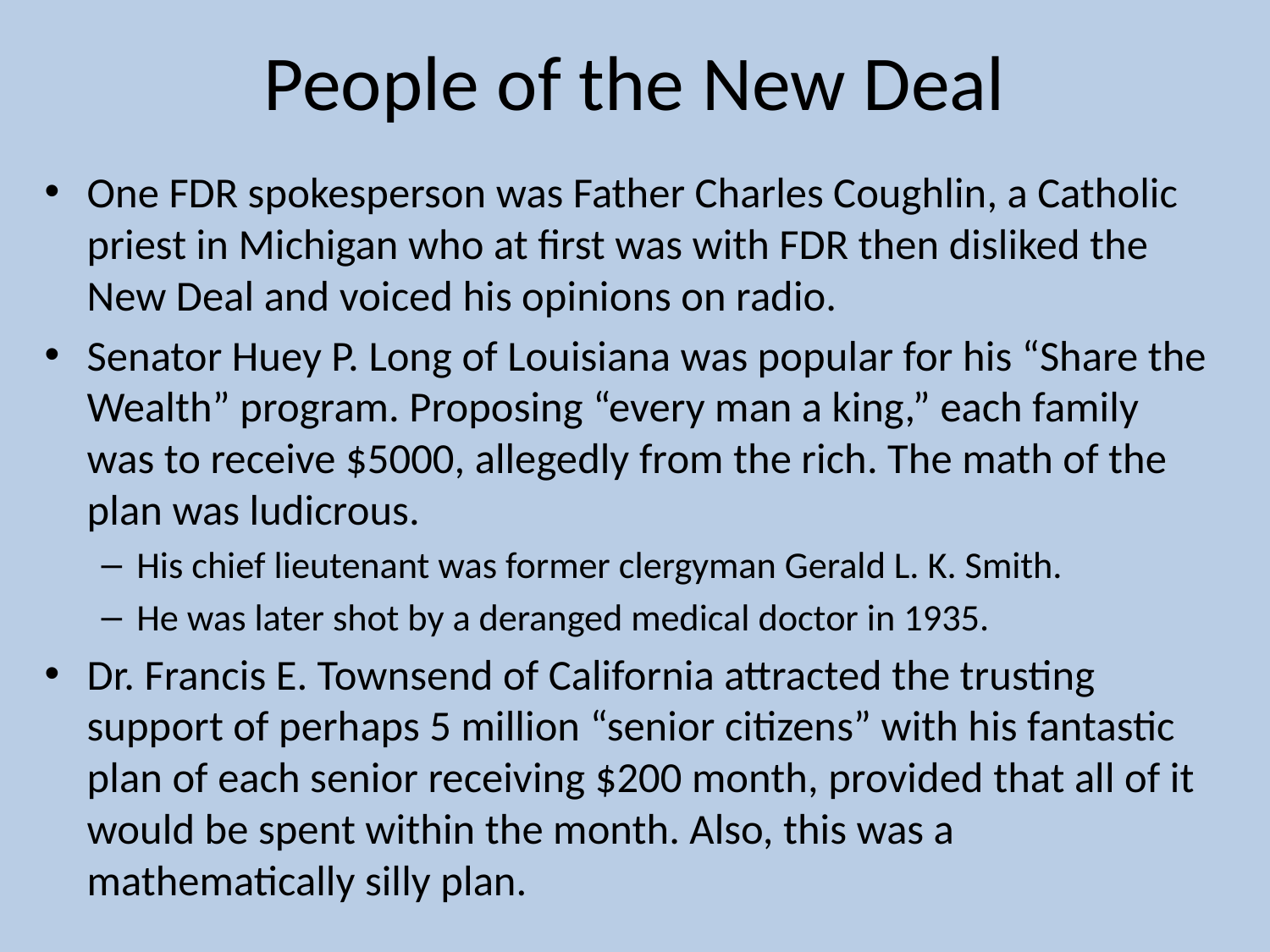

# People of the New Deal
One FDR spokesperson was Father Charles Coughlin, a Catholic priest in Michigan who at first was with FDR then disliked the New Deal and voiced his opinions on radio.
Senator Huey P. Long of Louisiana was popular for his “Share the Wealth” program. Proposing “every man a king,” each family was to receive $5000, allegedly from the rich. The math of the plan was ludicrous.
His chief lieutenant was former clergyman Gerald L. K. Smith.
He was later shot by a deranged medical doctor in 1935.
Dr. Francis E. Townsend of California attracted the trusting support of perhaps 5 million “senior citizens” with his fantastic plan of each senior receiving $200 month, provided that all of it would be spent within the month. Also, this was a mathematically silly plan.